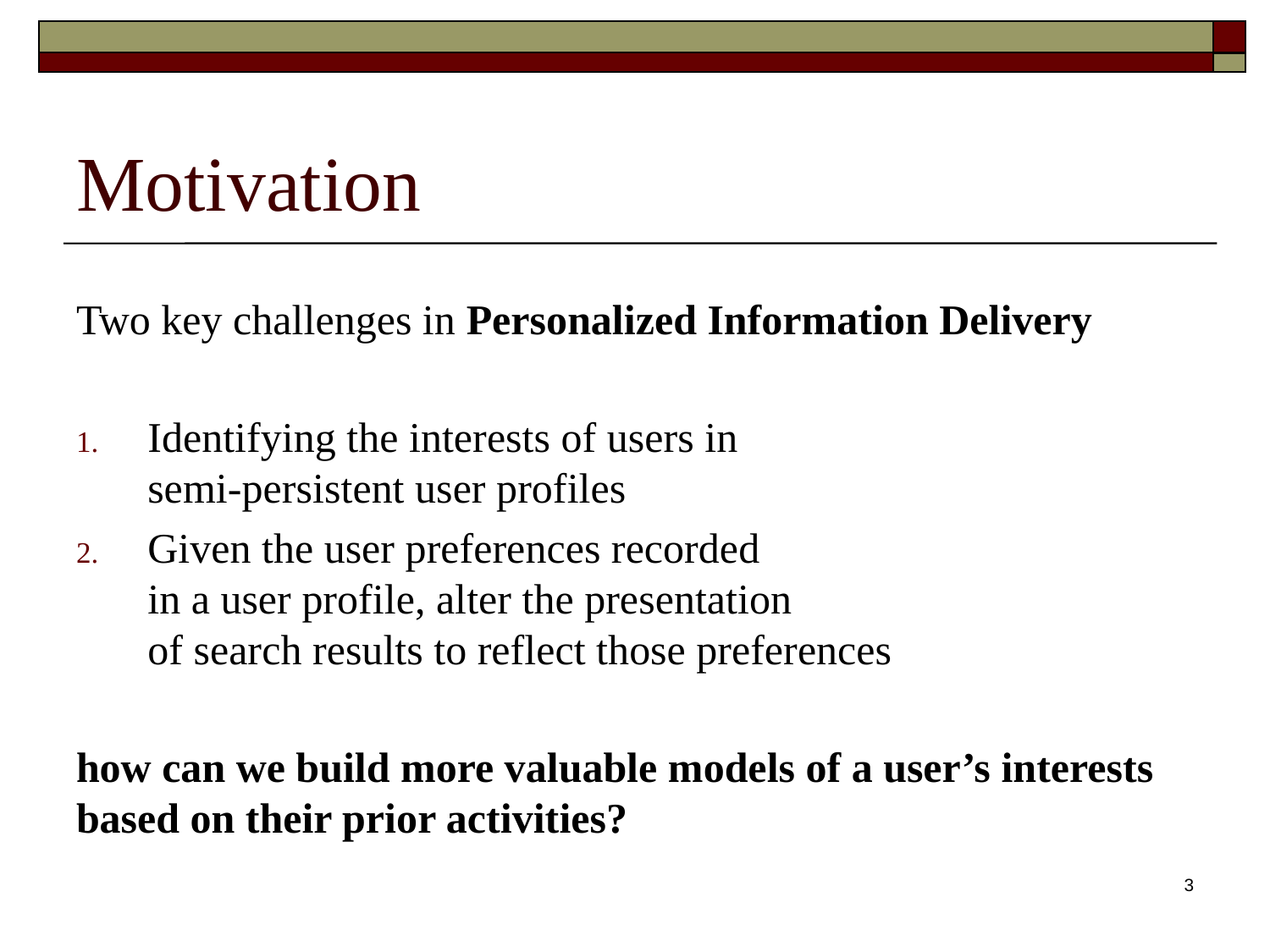

# Motivation
Two key challenges in Personalized Information Delivery

Identifying the interests of users in
semi-persistent user profiles
Given the user preferences recorded
in a user profile, alter the presentation
of search results to reflect those preferences

how can we build more valuable models of a user’s interests based on their prior activities?
3